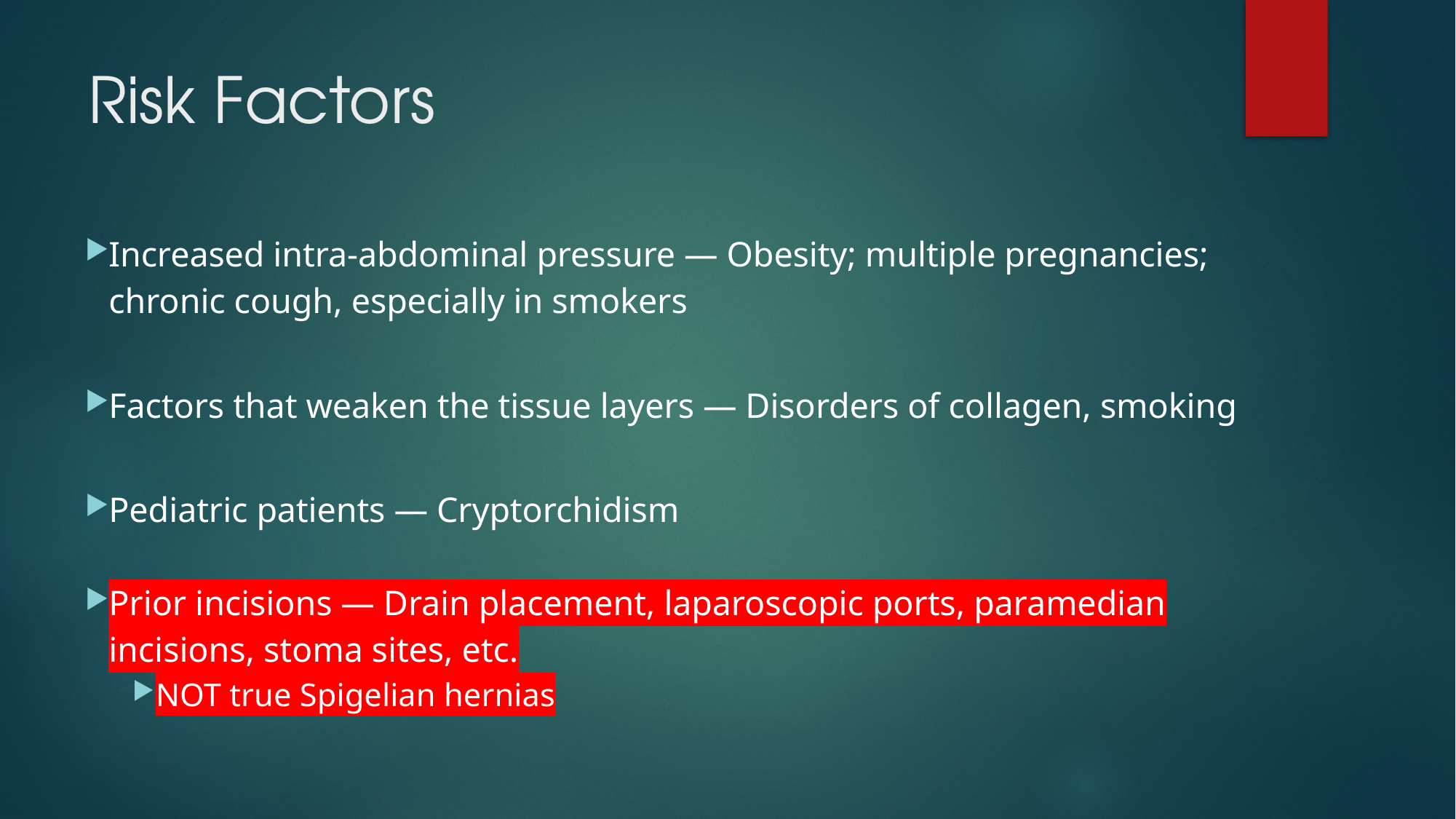

# Risk Factors
Increased intra-abdominal pressure — Obesity; multiple pregnancies; chronic cough, especially in smokers

Factors that weaken the tissue layers — Disorders of collagen, smoking

Pediatric patients — Cryptorchidism

Prior incisions — Drain placement, laparoscopic ports, paramedian incisions, stoma sites, etc.
NOT true Spigelian hernias